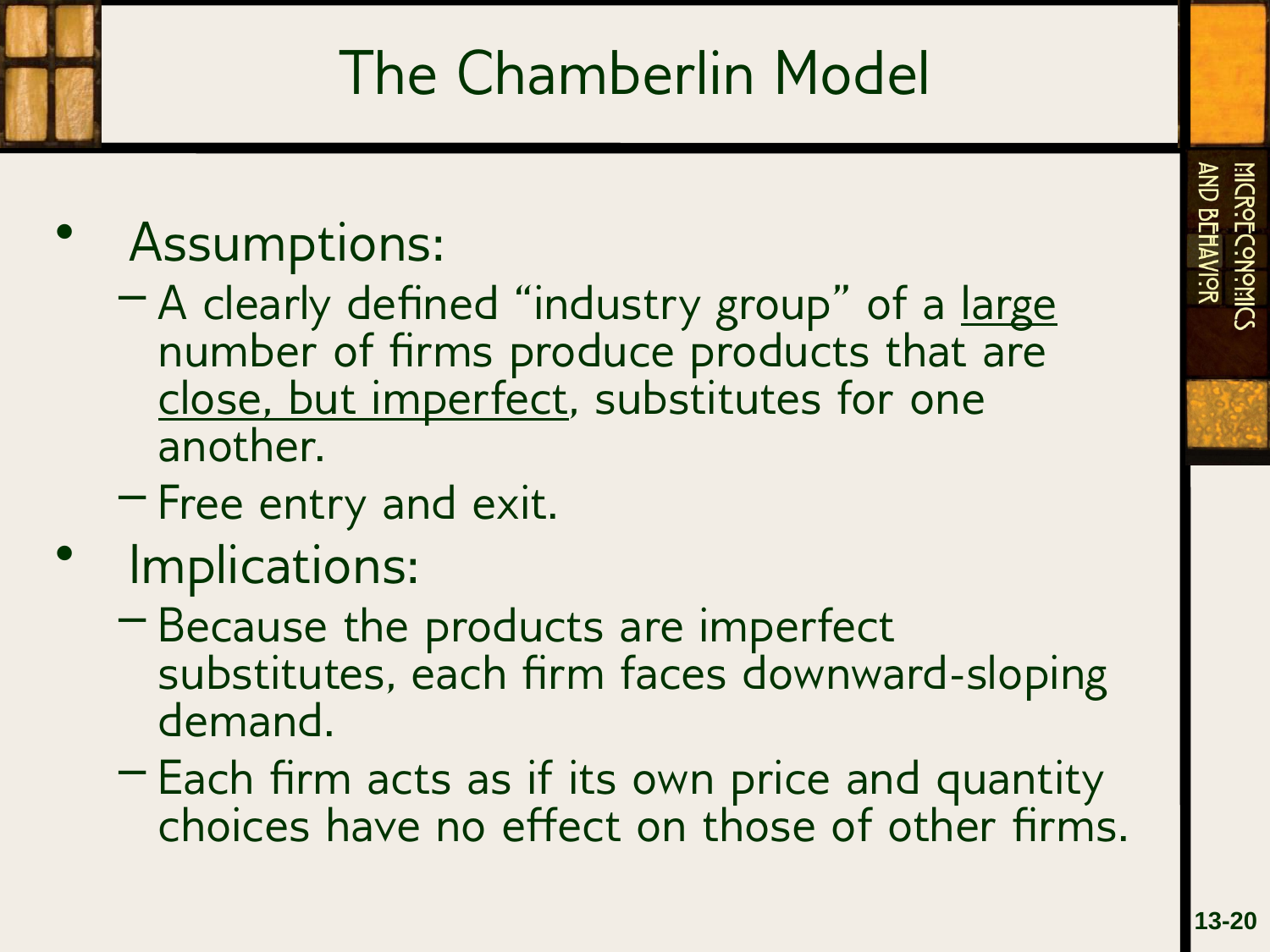

# The Chamberlin Model
Assumptions:
A clearly defined “industry group” of a large number of firms produce products that are close, but imperfect, substitutes for one another.
Free entry and exit.
Implications:
Because the products are imperfect substitutes, each firm faces downward-sloping demand.
Each firm acts as if its own price and quantity choices have no effect on those of other firms.
13-20